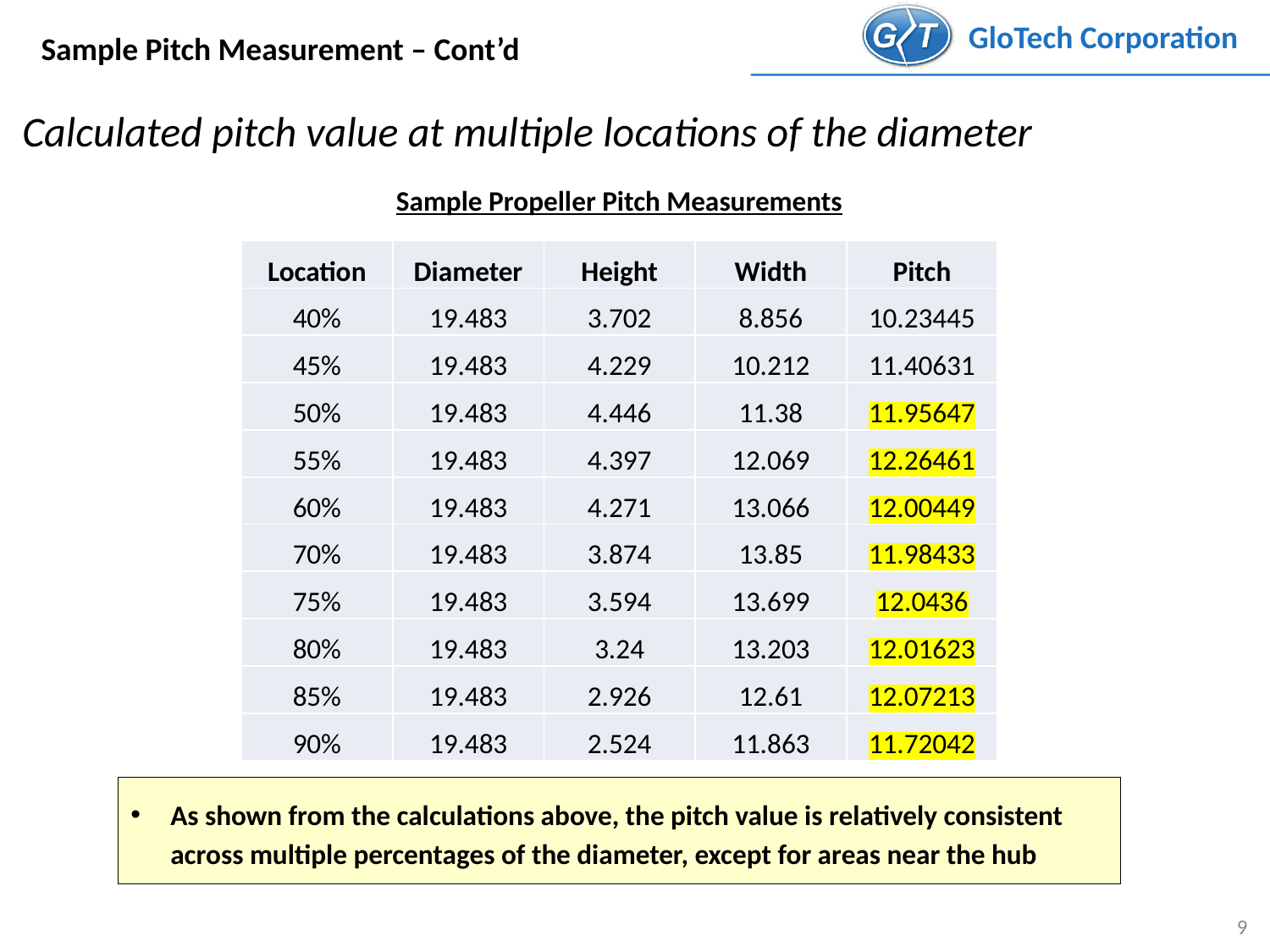

Sample Pitch Measurement – Cont’d
Calculated pitch value at multiple locations of the diameter
Sample Propeller Pitch Measurements
| Location | Diameter | Height | Width | Pitch |
| --- | --- | --- | --- | --- |
| 40% | 19.483 | 3.702 | 8.856 | 10.23445 |
| 45% | 19.483 | 4.229 | 10.212 | 11.40631 |
| 50% | 19.483 | 4.446 | 11.38 | 11.95647 |
| 55% | 19.483 | 4.397 | 12.069 | 12.26461 |
| 60% | 19.483 | 4.271 | 13.066 | 12.00449 |
| 70% | 19.483 | 3.874 | 13.85 | 11.98433 |
| 75% | 19.483 | 3.594 | 13.699 | 12.0436 |
| 80% | 19.483 | 3.24 | 13.203 | 12.01623 |
| 85% | 19.483 | 2.926 | 12.61 | 12.07213 |
| 90% | 19.483 | 2.524 | 11.863 | 11.72042 |
As shown from the calculations above, the pitch value is relatively consistent across multiple percentages of the diameter, except for areas near the hub
9